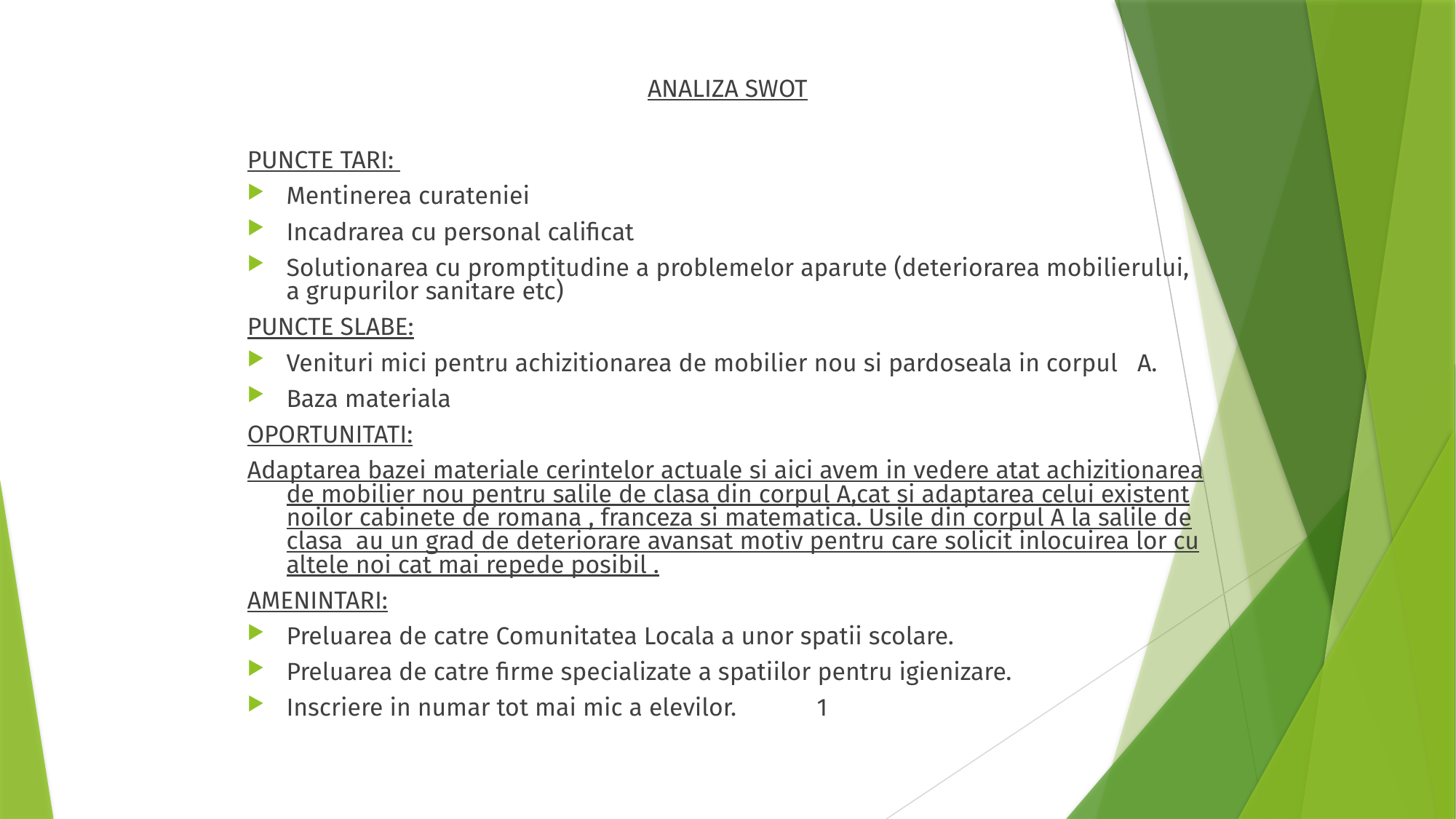

ANALIZA SWOT

PUNCTE TARI:
Mentinerea curateniei
Incadrarea cu personal calificat
Solutionarea cu promptitudine a problemelor aparute (deteriorarea mobilierului, a grupurilor sanitare etc)
PUNCTE SLABE:
Venituri mici pentru achizitionarea de mobilier nou si pardoseala in corpul   A.
Baza materiala
OPORTUNITATI:
Adaptarea bazei materiale cerintelor actuale si aici avem in vedere atat achizitionarea de mobilier nou pentru salile de clasa din corpul A,cat si adaptarea celui existent noilor cabinete de romana , franceza si matematica. Usile din corpul A la salile de clasa  au un grad de deteriorare avansat motiv pentru care solicit inlocuirea lor cu altele noi cat mai repede posibil .
AMENINTARI:
Preluarea de catre Comunitatea Locala a unor spatii scolare.
Preluarea de catre firme specializate a spatiilor pentru igienizare.
Inscriere in numar tot mai mic a elevilor.		1